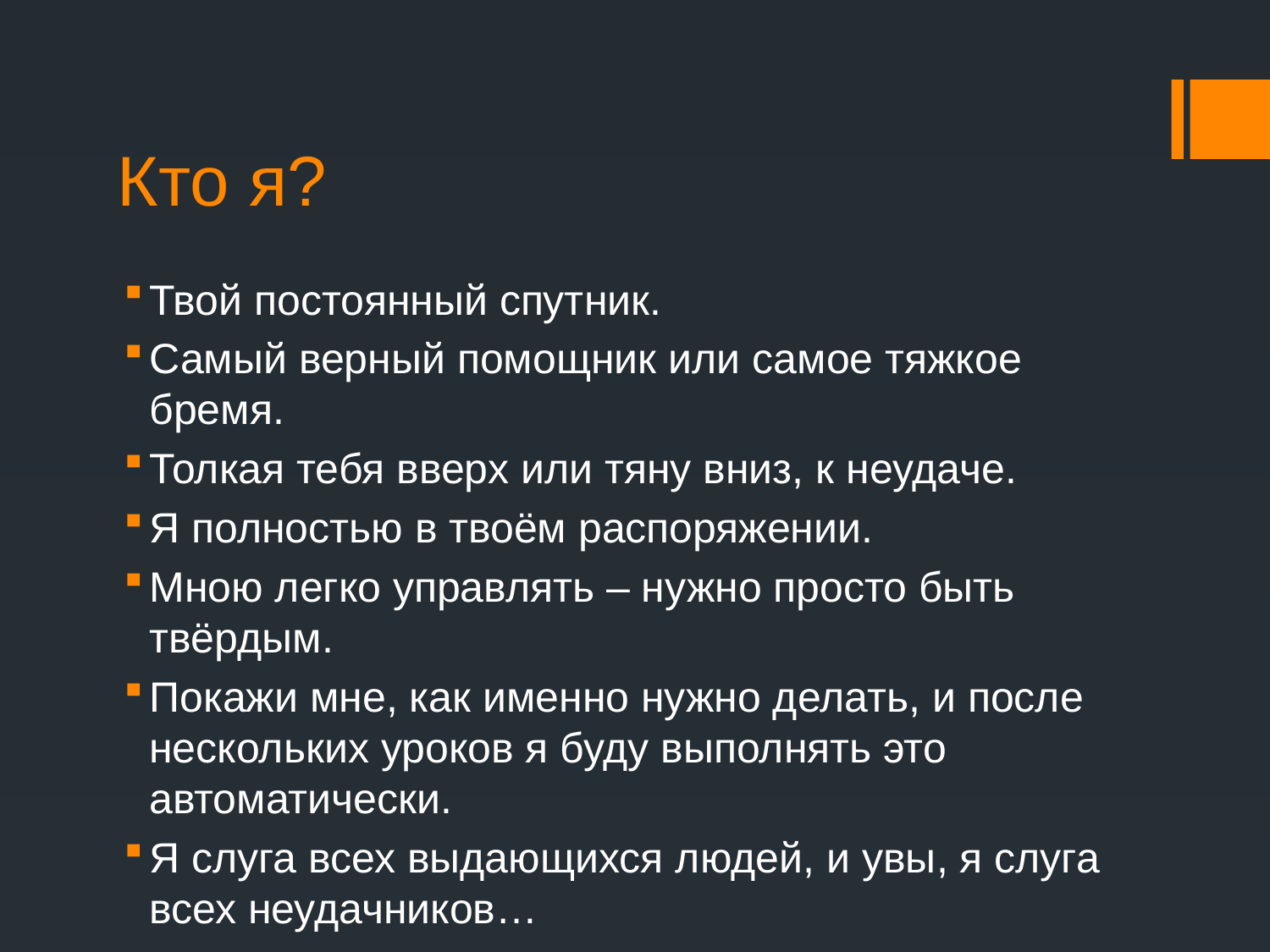

# Кто я?
Твой постоянный спутник.
Самый верный помощник или самое тяжкое бремя.
Толкая тебя вверх или тяну вниз, к неудаче.
Я полностью в твоём распоряжении.
Мною легко управлять – нужно просто быть твёрдым.
Покажи мне, как именно нужно делать, и после нескольких уроков я буду выполнять это автоматически.
Я слуга всех выдающихся людей, и увы, я слуга всех неудачников…